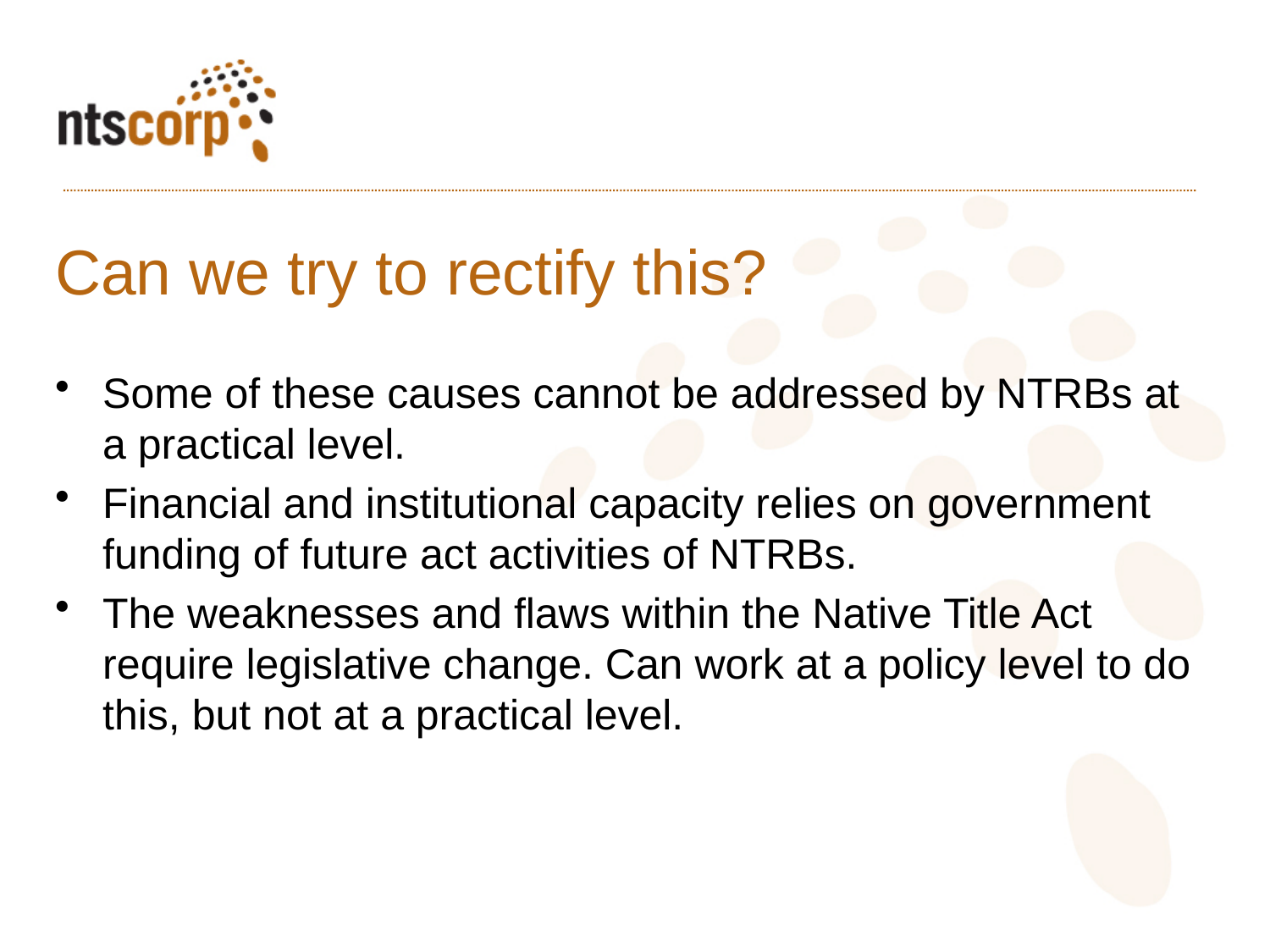

# Can we try to rectify this?
Some of these causes cannot be addressed by NTRBs at a practical level.
Financial and institutional capacity relies on government funding of future act activities of NTRBs.
The weaknesses and flaws within the Native Title Act require legislative change. Can work at a policy level to do this, but not at a practical level.